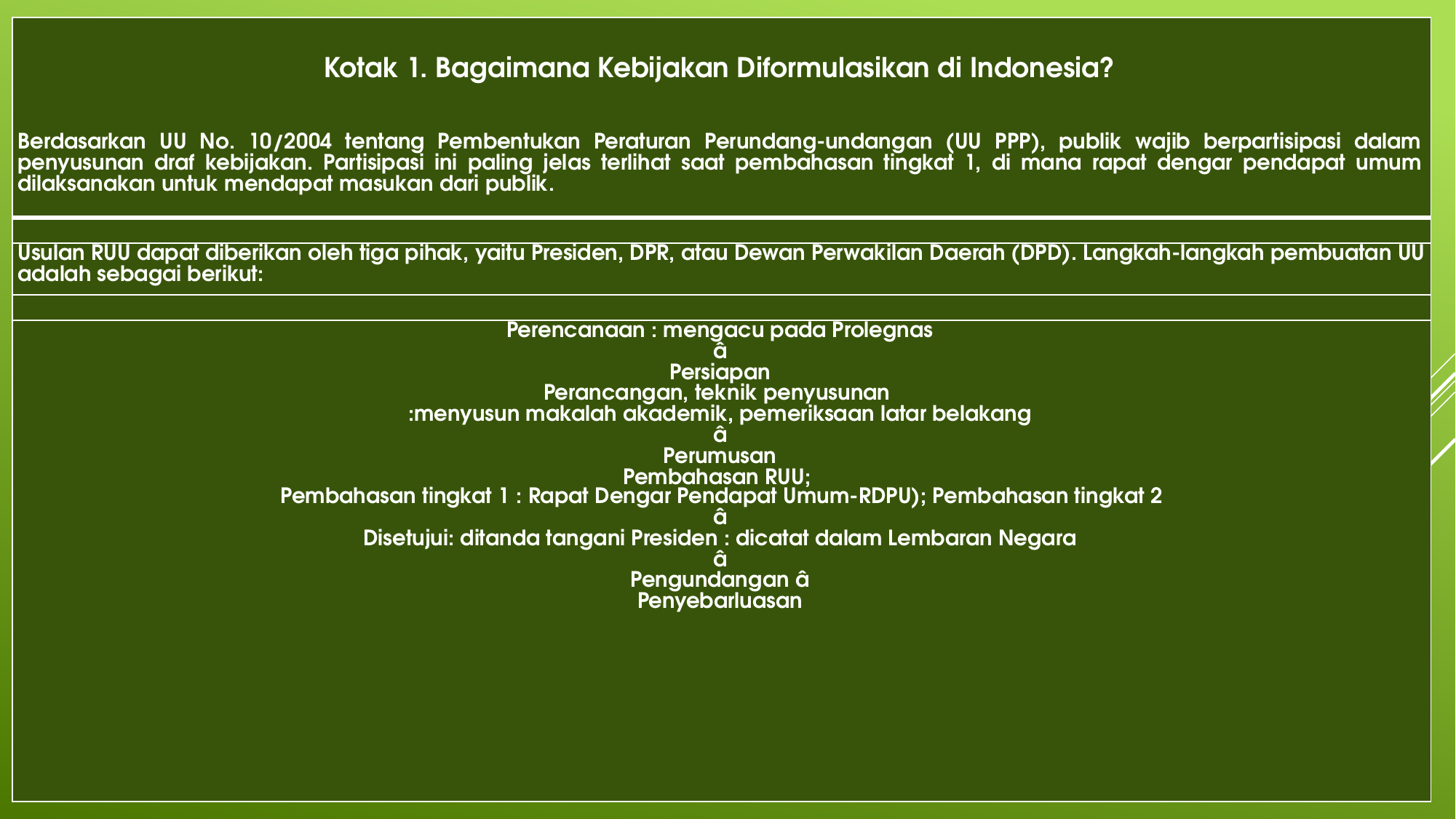

| Kotak 1. Bagaimana Kebijakan Diformulasikan di Indonesia? Berdasarkan UU No. 10/2004 tentang Pembentukan Peraturan Perundang-undangan (UU PPP), publik wajib berpartisipasi dalam penyusunan draf kebijakan. Partisipasi ini paling jelas terlihat saat pembahasan tingkat 1, di mana rapat dengar pendapat umum dilaksanakan untuk mendapat masukan dari publik. |
| --- |
|  |
| Usulan RUU dapat diberikan oleh tiga pihak, yaitu Presiden, DPR, atau Dewan Perwakilan Daerah (DPD). Langkah-langkah pembuatan UU adalah sebagai berikut: |
|  |
| Perencanaan : mengacu pada Prolegnas â Persiapan Perancangan, teknik penyusunan :menyusun makalah akademik, pemeriksaan latar belakang â Perumusan Pembahasan RUU; Pembahasan tingkat 1 : Rapat Dengar Pendapat Umum-RDPU); Pembahasan tingkat 2 â Disetujui: ditanda tangani Presiden : dicatat dalam Lembaran Negara â Pengundangan â Penyebarluasan |